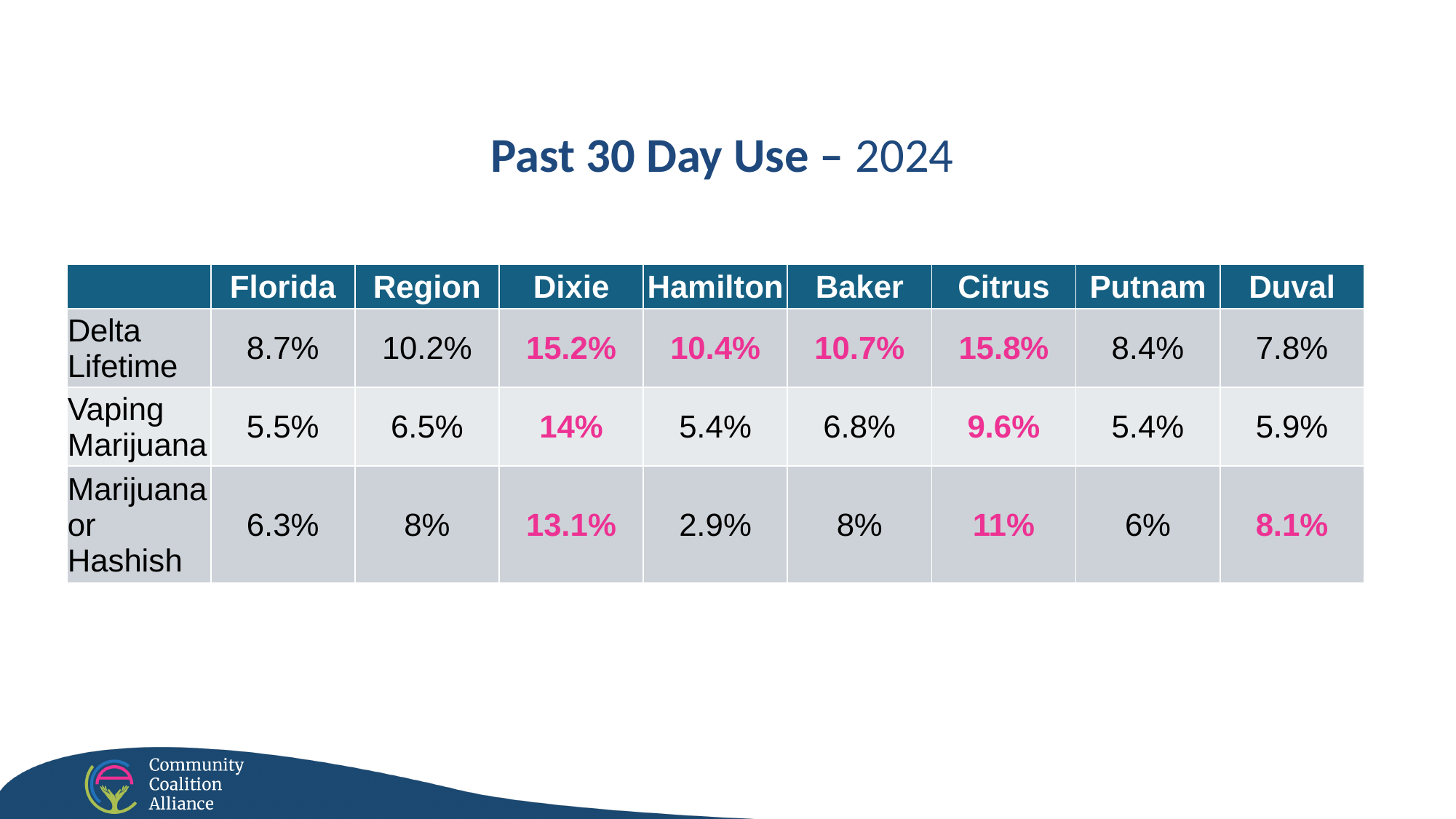

Past 30 Day Use – 2024
|  | Florida | Region | Dixie | Hamilton | Baker | Citrus | Putnam | Duval |
| --- | --- | --- | --- | --- | --- | --- | --- | --- |
| Delta Lifetime | 8.7% | 10.2% | 15.2% | 10.4% | 10.7% | 15.8% | 8.4% | 7.8% |
| Vaping Marijuana | 5.5% | 6.5% | 14% | 5.4% | 6.8% | 9.6% | 5.4% | 5.9% |
| Marijuana or Hashish | 6.3% | 8% | 13.1% | 2.9% | 8% | 11% | 6% | 8.1% |